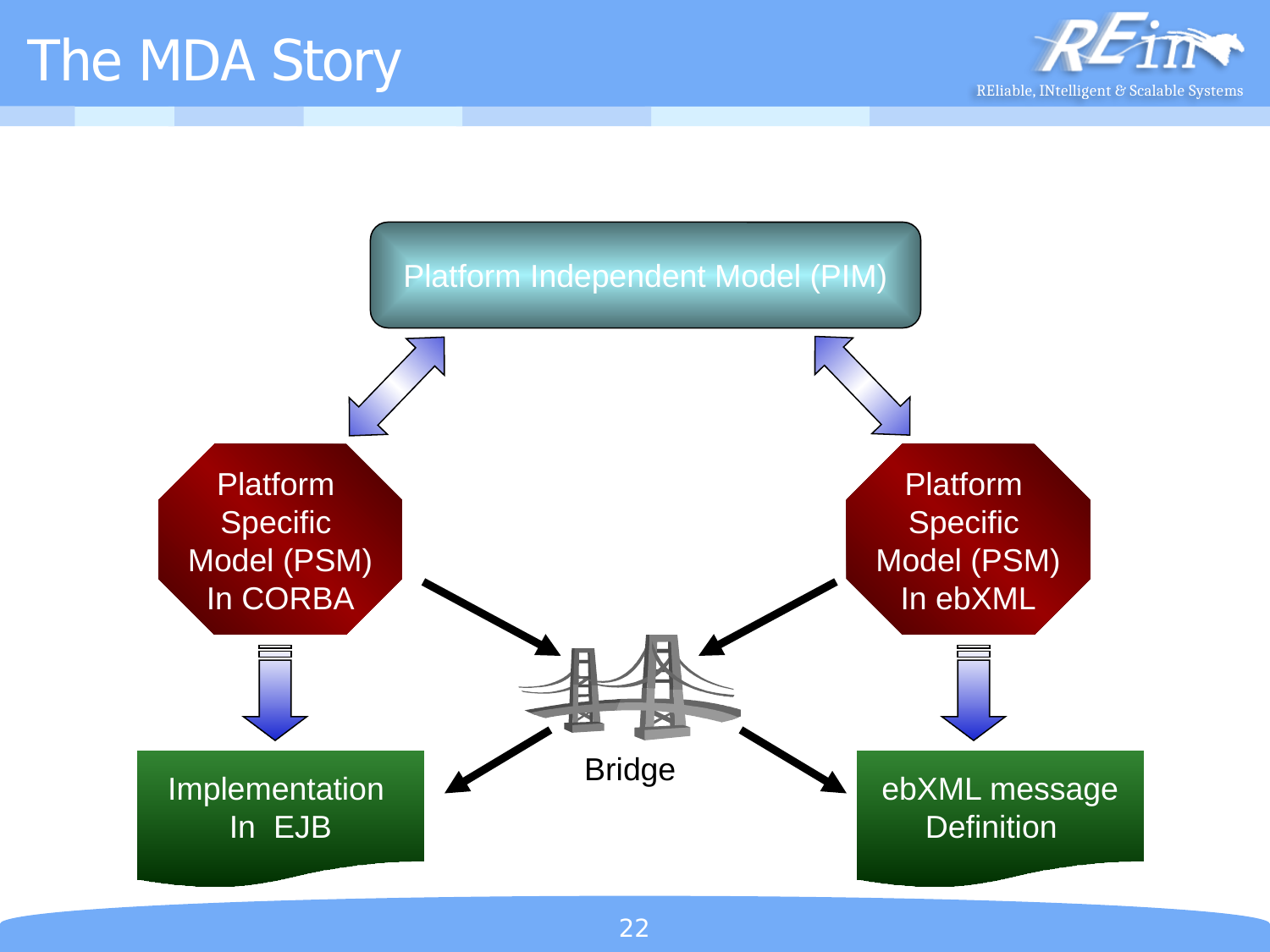

# The MDA Story
Platform Independent Model (PIM)

Platform
Specific
Model (PSM)
In CORBA
Platform
Specific
Model (PSM)
In ebXML

Bridge
Implementation
In  EJB
ebXML message
Definition
22